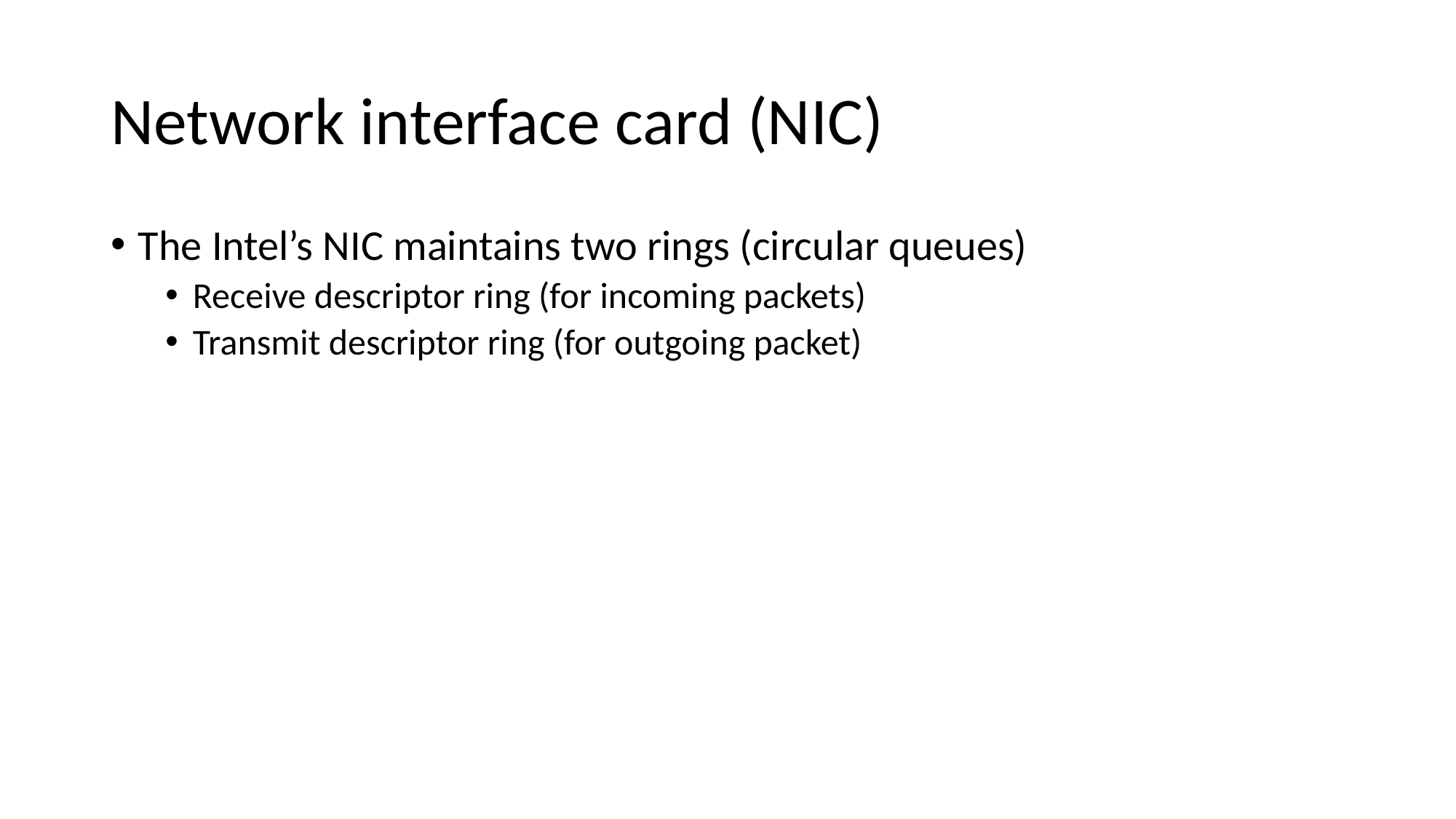

# Network interface card (NIC)
The Intel’s NIC maintains two rings (circular queues)
Receive descriptor ring (for incoming packets)
Transmit descriptor ring (for outgoing packet)